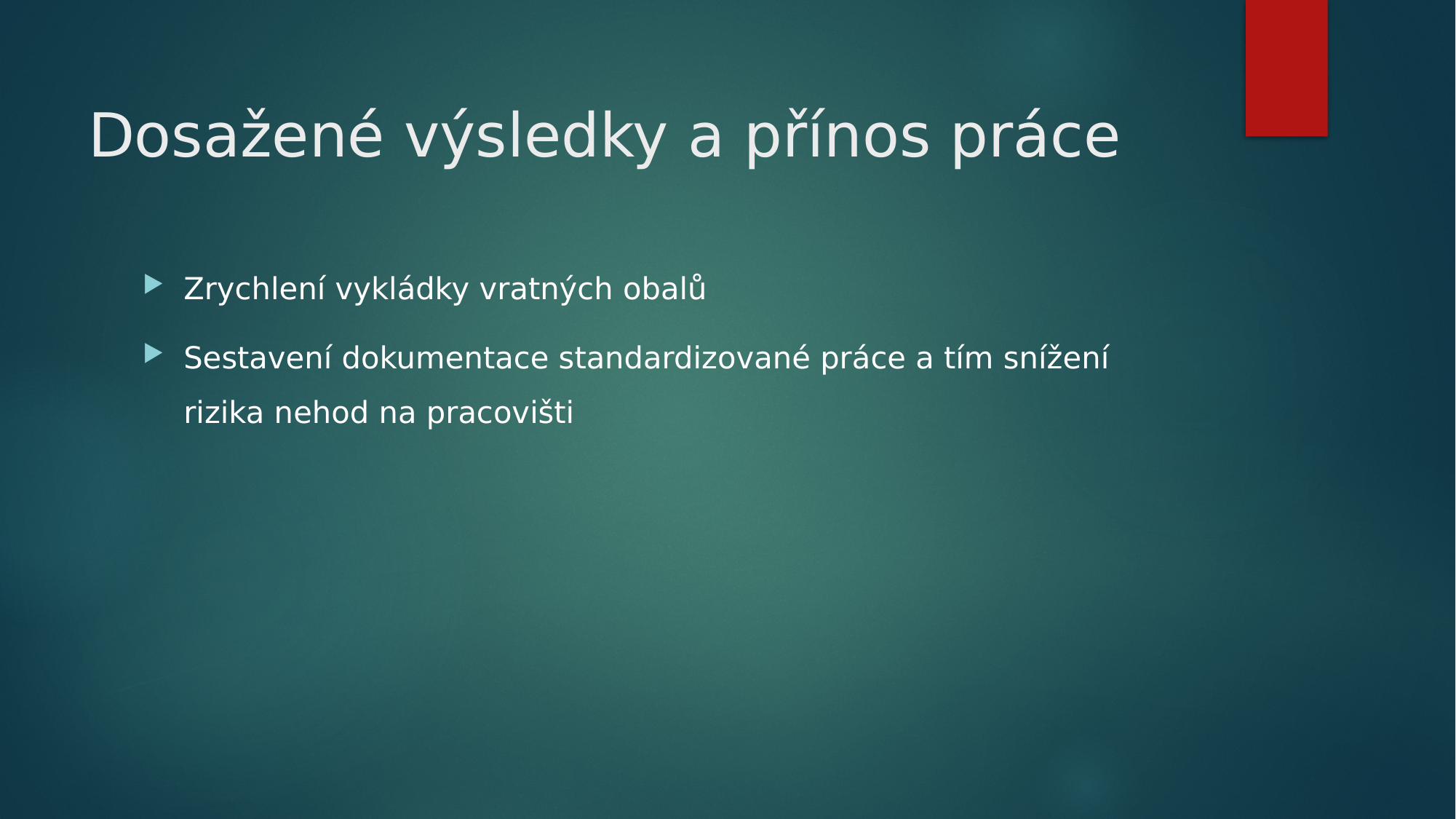

# Dosažené výsledky a přínos práce
Zrychlení vykládky vratných obalů
Sestavení dokumentace standardizované práce a tím snížení rizika nehod na pracovišti